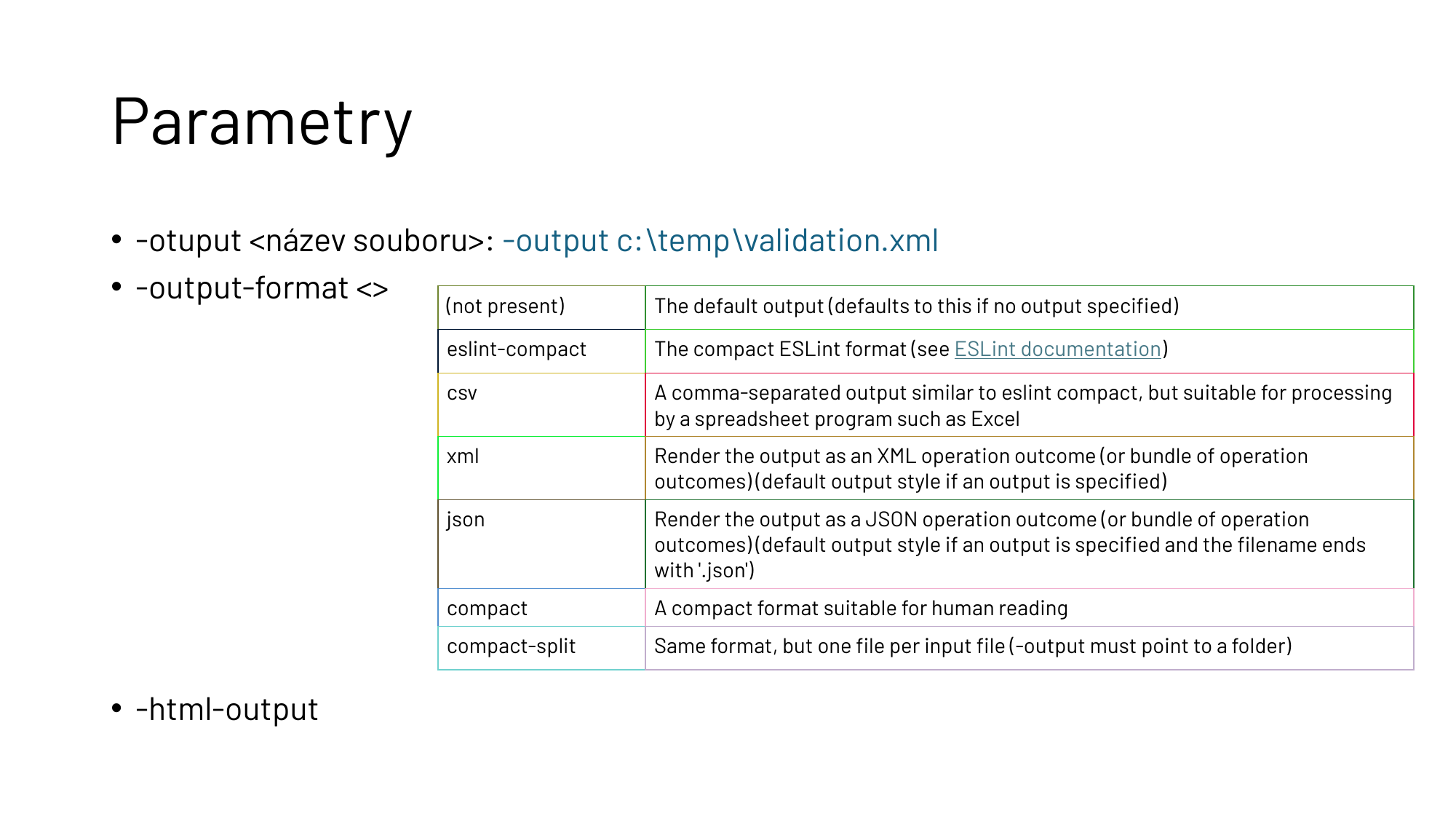

# Parametry
-otuput <název souboru>: -output c:\temp\validation.xml
-output-format <>

-html-output
| (not present) | The default output (defaults to this if no output specified) |
| --- | --- |
| eslint-compact | The compact ESLint format (see ESLint documentation) |
| csv | A comma-separated output similar to eslint compact, but suitable for processing by a spreadsheet program such as Excel |
| xml | Render the output as an XML operation outcome (or bundle of operation outcomes) (default output style if an output is specified) |
| json | Render the output as a JSON operation outcome (or bundle of operation outcomes) (default output style if an output is specified and the filename ends with '.json') |
| compact | A compact format suitable for human reading |
| compact-split | Same format, but one file per input file (-output must point to a folder) |